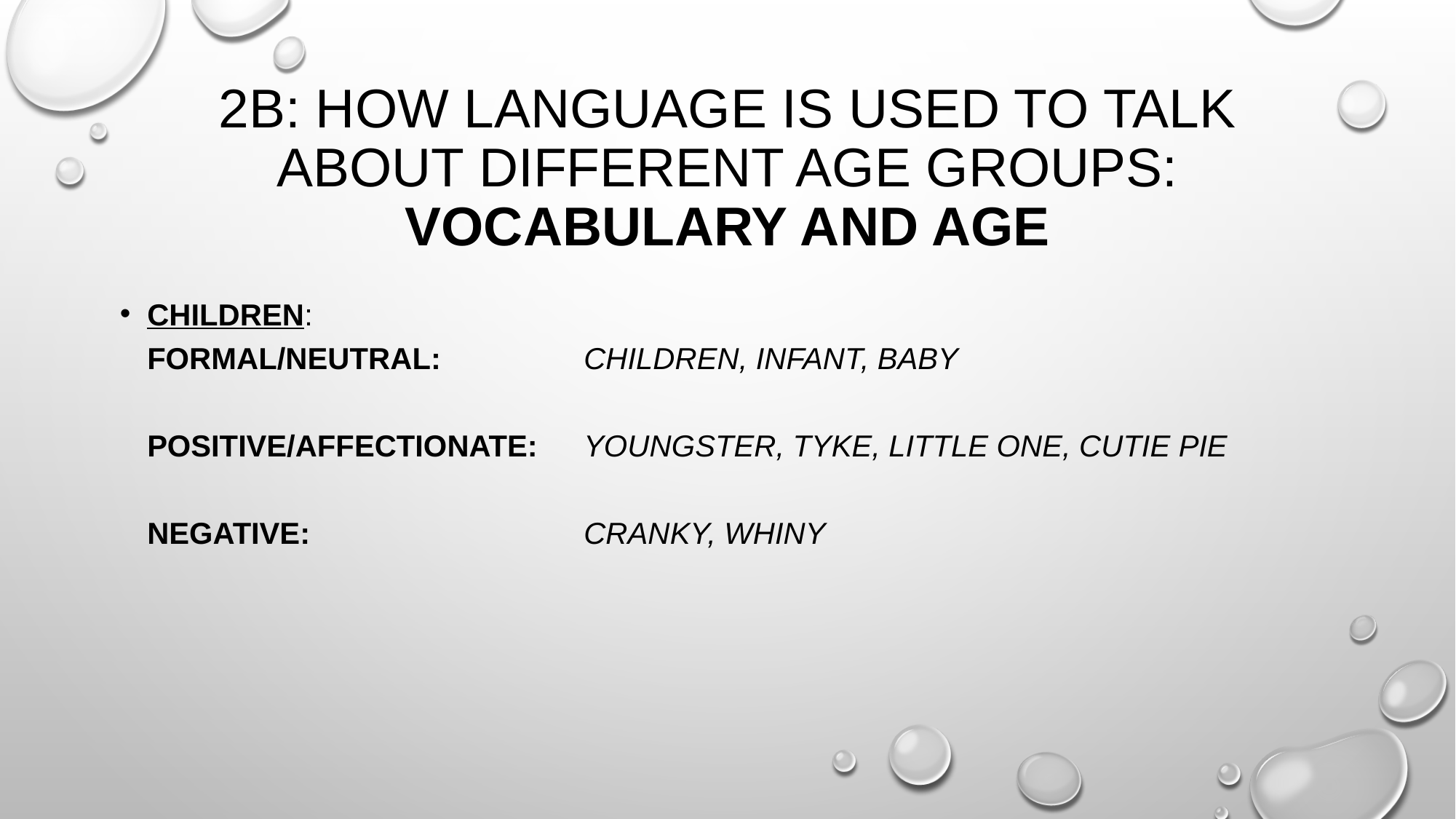

# 2B: how language is used to talk about different age groups: VOCABULARY AND AGE
Children:
formal/neutral: 		children, infant, baby
positive/affectionate:	youngster, tyke, little one, cutie pie
NEGATIVE:			CRANKY, WHINY